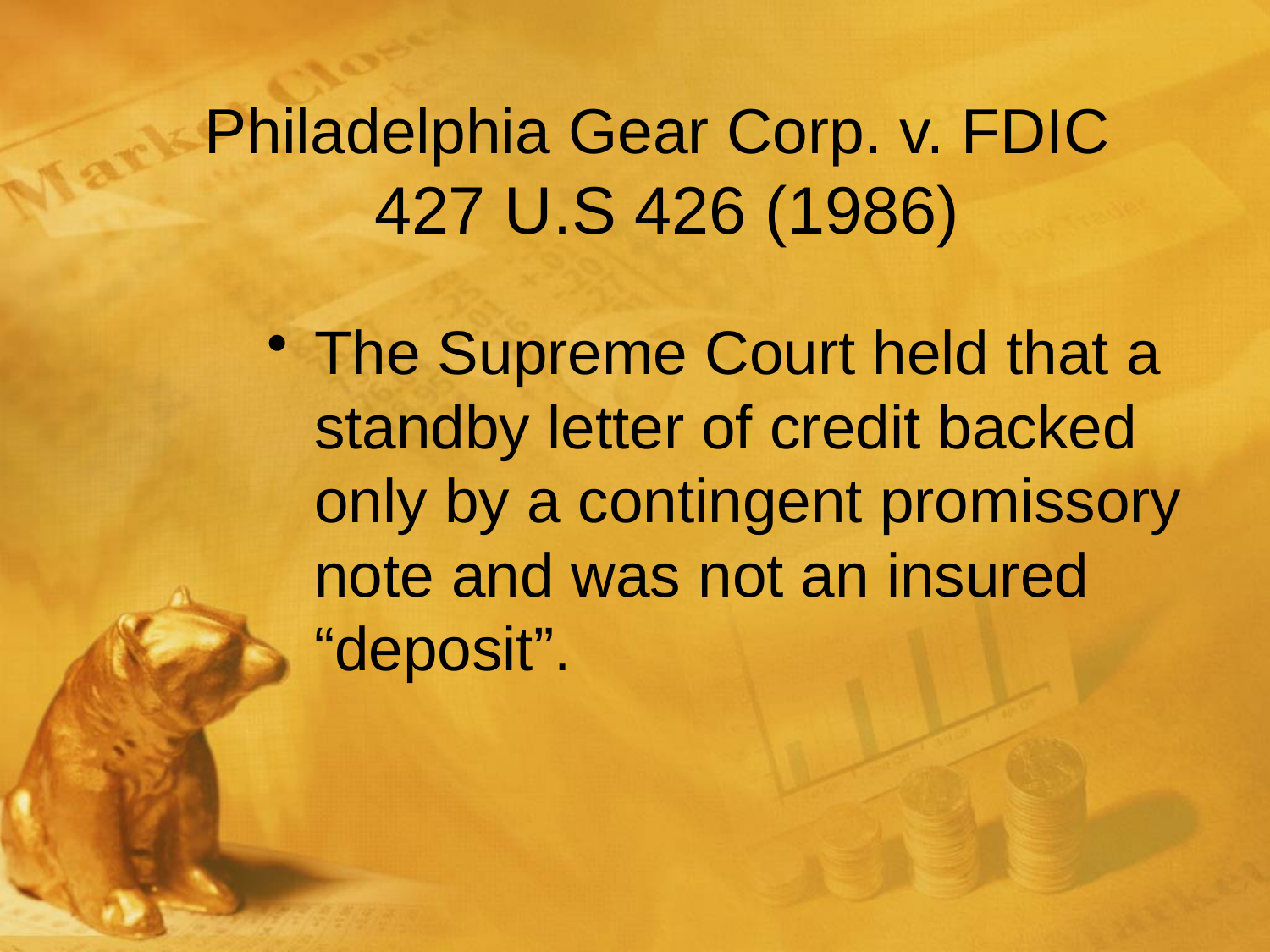

# Philadelphia Gear Corp. v. FDIC 427 U.S 426 (1986)
The Supreme Court held that a standby letter of credit backed only by a contingent promissory note and was not an insured “deposit”.